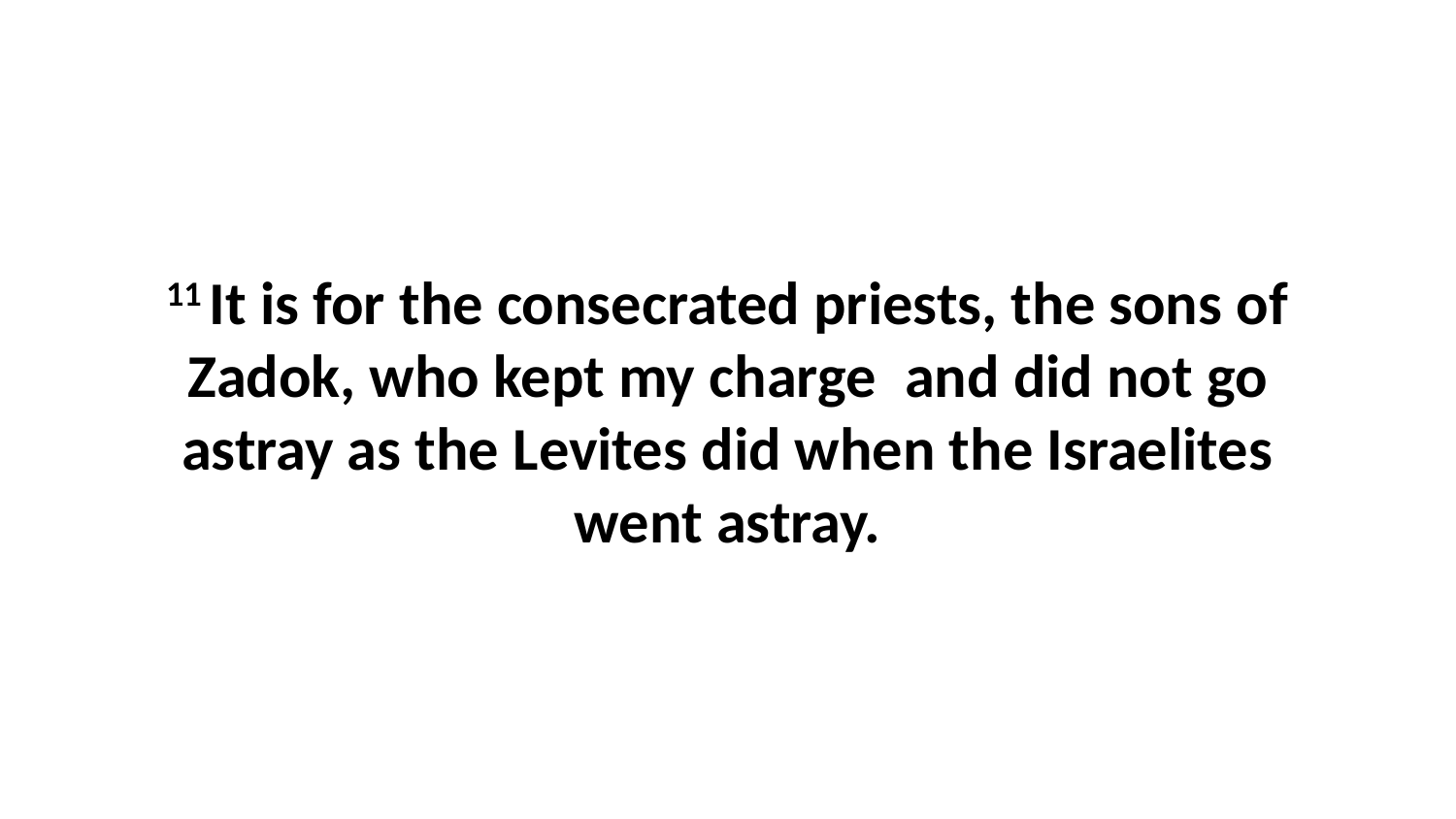

11 It is for the consecrated priests, the sons of Zadok, who kept my charge  and did not go astray as the Levites did when the Israelites went astray.